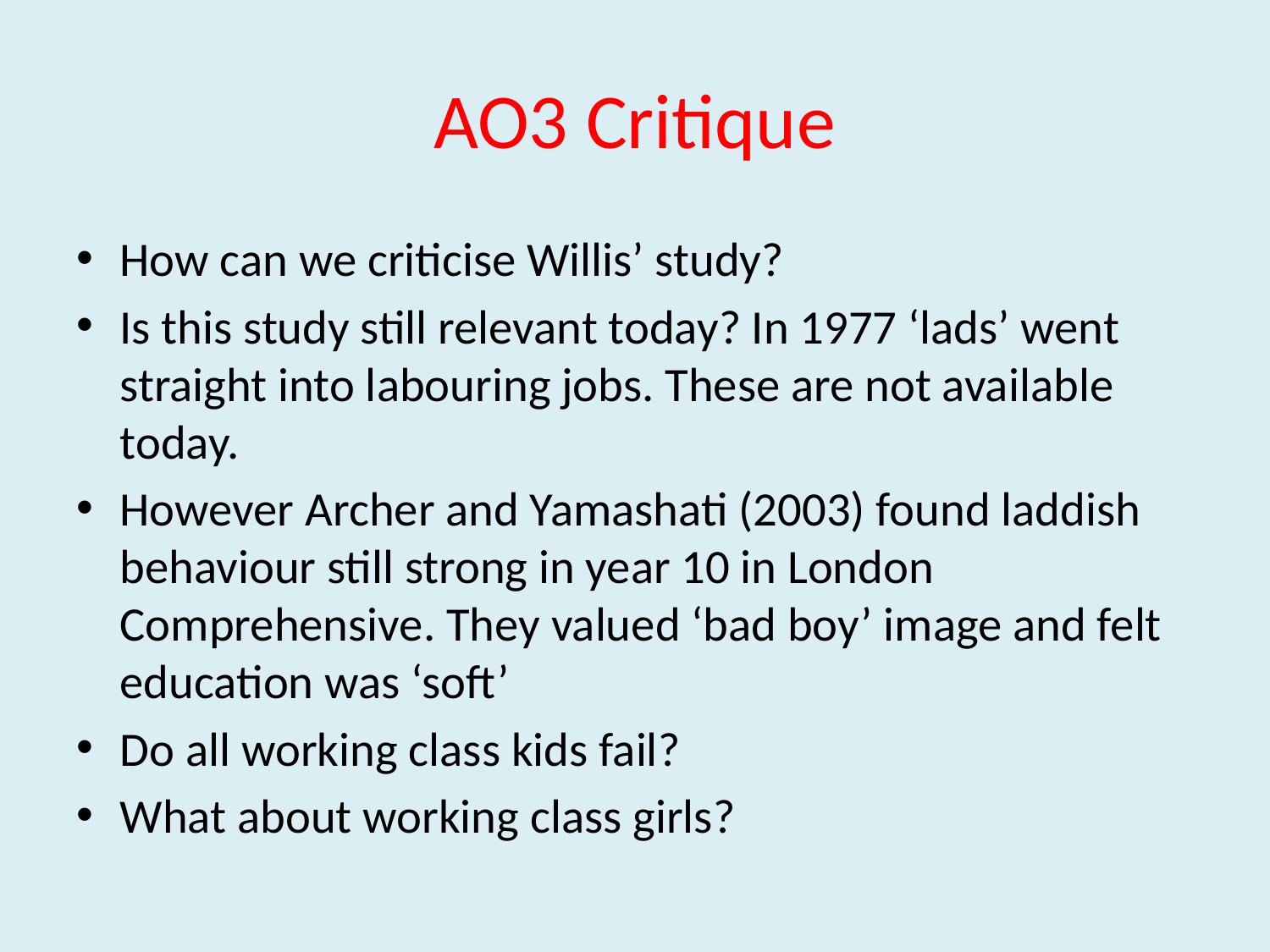

# AO3 Critique
How can we criticise Willis’ study?
Is this study still relevant today? In 1977 ‘lads’ went straight into labouring jobs. These are not available today.
However Archer and Yamashati (2003) found laddish behaviour still strong in year 10 in London Comprehensive. They valued ‘bad boy’ image and felt education was ‘soft’
Do all working class kids fail?
What about working class girls?